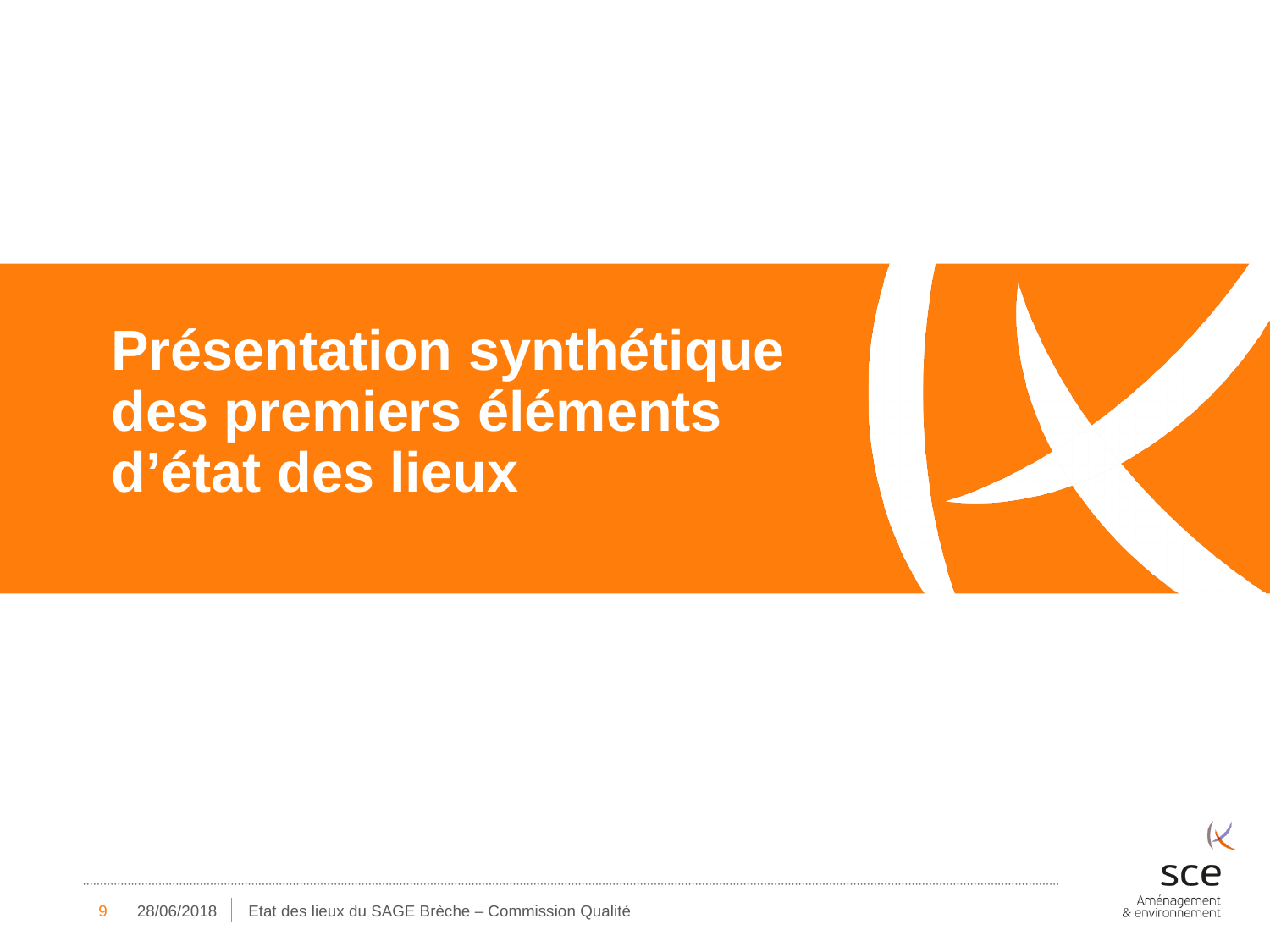

# Présentation synthétique des premiers éléments d’état des lieux
9
28/06/2018
Etat des lieux du SAGE Brèche – Commission Qualité